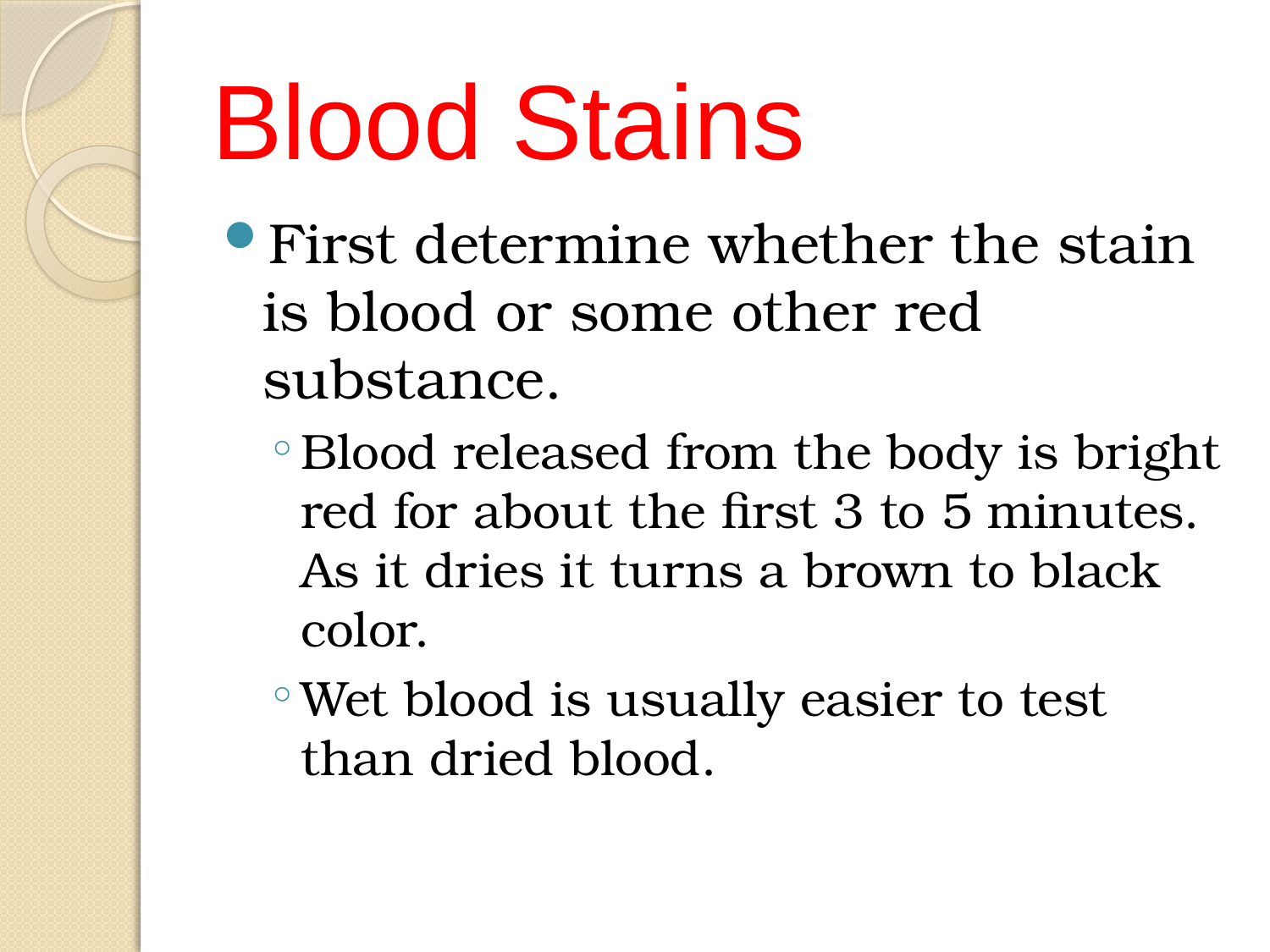

# Blood Stains
First determine whether the stain is blood or some other red substance.
Blood released from the body is bright red for about the first 3 to 5 minutes.  As it dries it turns a brown to black color.
Wet blood is usually easier to test than dried blood.